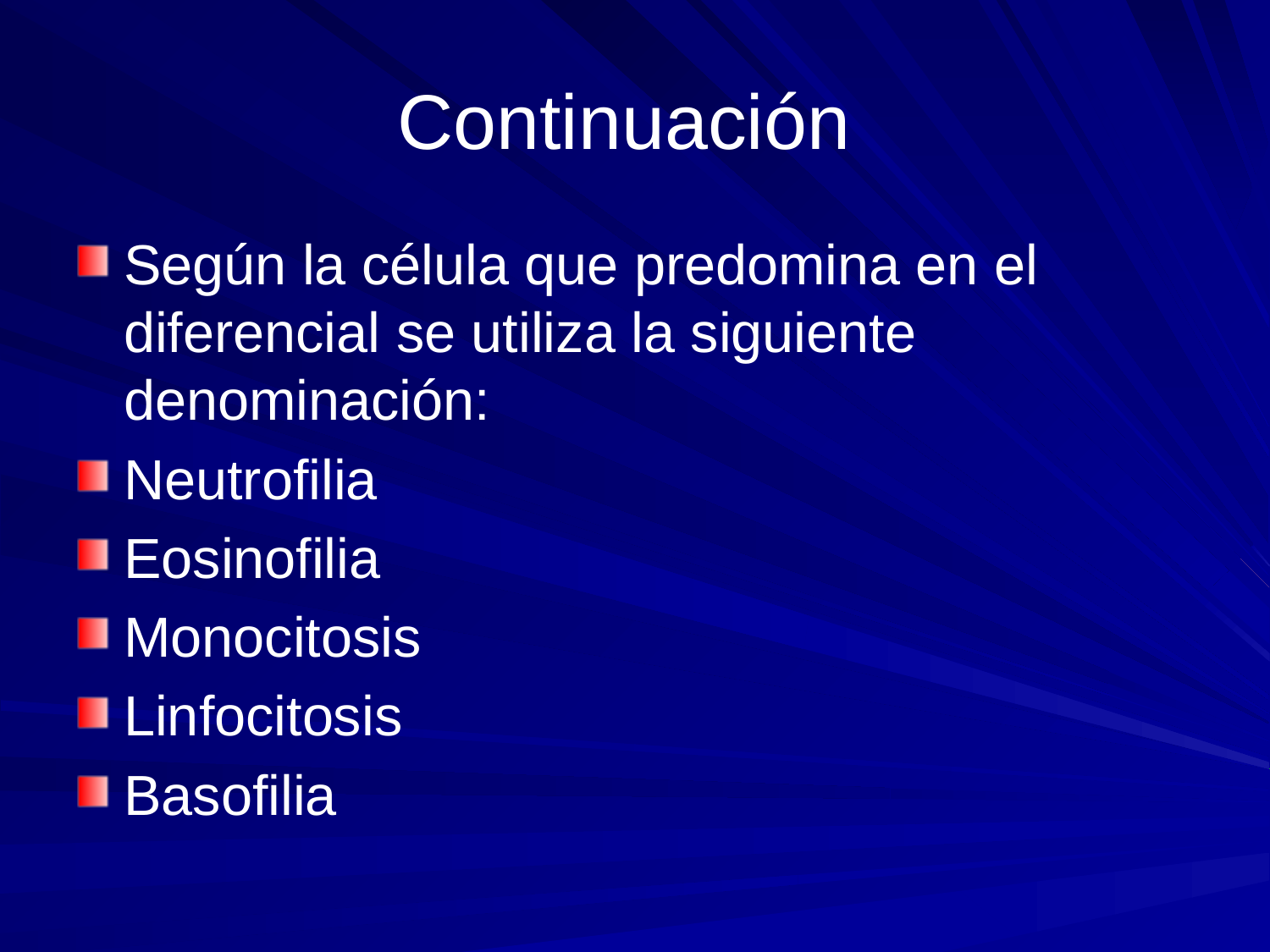

# Continuación
Según la célula que predomina en el diferencial se utiliza la siguiente denominación:
Neutrofilia
Eosinofilia
Monocitosis
Linfocitosis
Basofilia